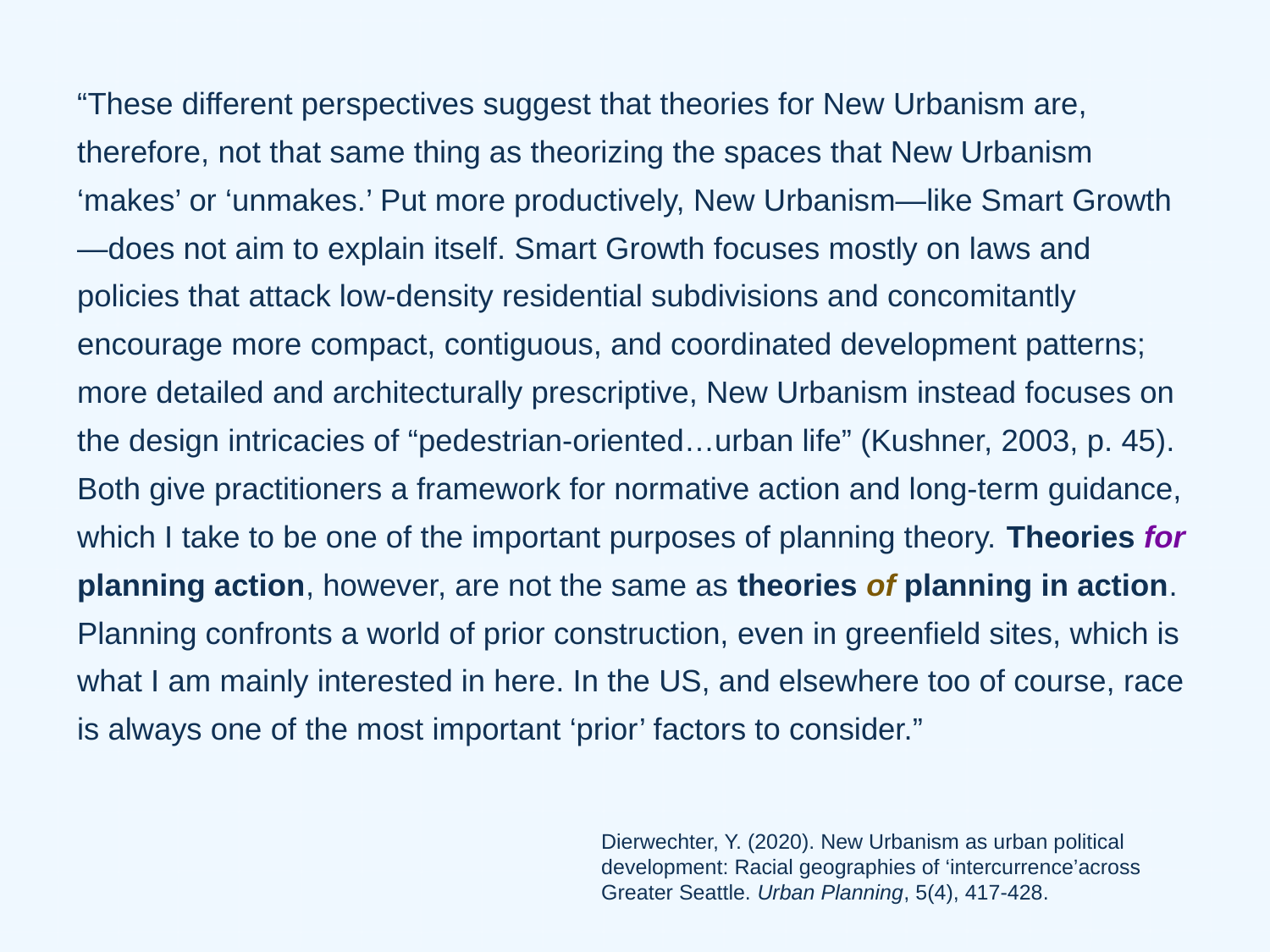

“These different perspectives suggest that theories for New Urbanism are, therefore, not that same thing as theorizing the spaces that New Urbanism ‘makes’ or ‘unmakes.’ Put more productively, New Urbanism—like Smart Growth—does not aim to explain itself. Smart Growth focuses mostly on laws and policies that attack low-density residential subdivisions and concomitantly encourage more compact, contiguous, and coordinated development patterns; more detailed and architecturally prescriptive, New Urbanism instead focuses on the design intricacies of “pedestrian-oriented…urban life” (Kushner, 2003, p. 45). Both give practitioners a framework for normative action and long-term guidance, which I take to be one of the important purposes of planning theory. Theories for planning action, however, are not the same as theories of planning in action. Planning confronts a world of prior construction, even in greenfield sites, which is what I am mainly interested in here. In the US, and elsewhere too of course, race is always one of the most important ‘prior’ factors to consider.”
Dierwechter, Y. (2020). New Urbanism as urban political development: Racial geographies of ‘intercurrence’across Greater Seattle. Urban Planning, 5(4), 417-428.